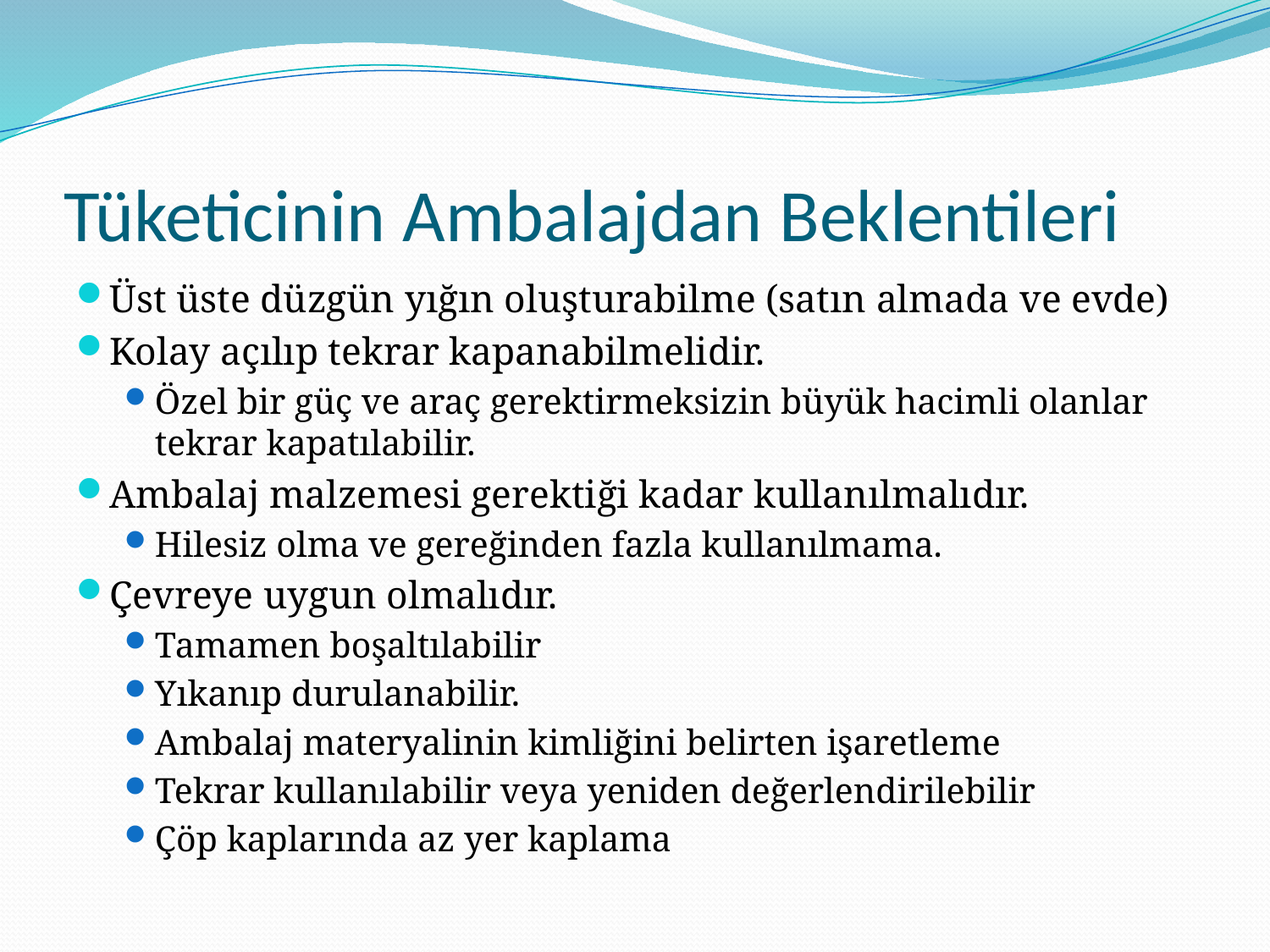

# Tüketicinin Ambalajdan Beklentileri
Üst üste düzgün yığın oluşturabilme (satın almada ve evde)
Kolay açılıp tekrar kapanabilmelidir.
Özel bir güç ve araç gerektirmeksizin büyük hacimli olanlar tekrar kapatılabilir.
Ambalaj malzemesi gerektiği kadar kullanılmalıdır.
Hilesiz olma ve gereğinden fazla kullanılmama.
Çevreye uygun olmalıdır.
Tamamen boşaltılabilir
Yıkanıp durulanabilir.
Ambalaj materyalinin kimliğini belirten işaretleme
Tekrar kullanılabilir veya yeniden değerlendirilebilir
Çöp kaplarında az yer kaplama